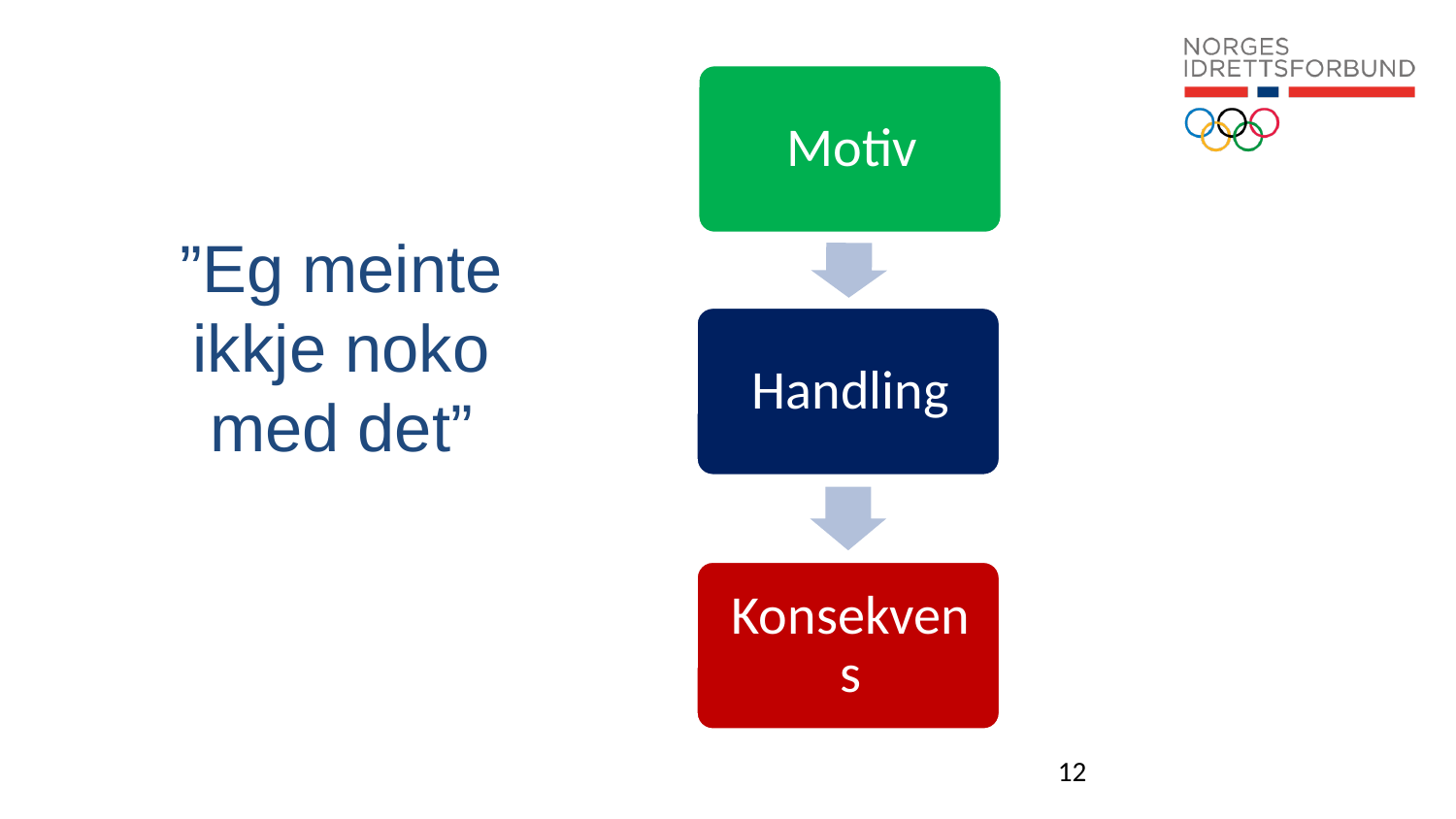

Motiv

Handling

Konsekvens
”Eg meinte
 ikkje noko
med det”
12